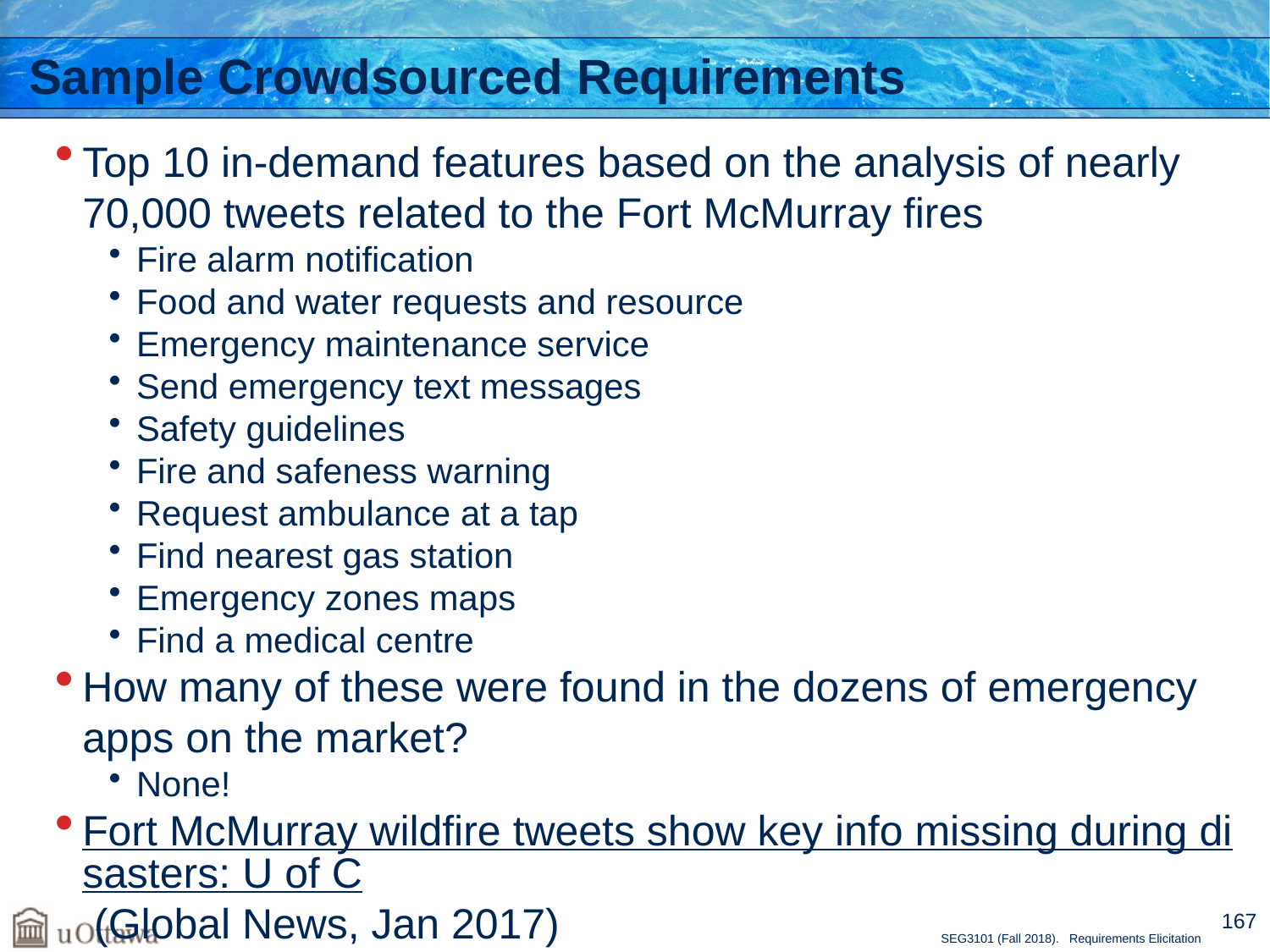

# Sample Crowdsourced Requirements
Top 10 in-demand features based on the analysis of nearly 70,000 tweets related to the Fort McMurray fires
Fire alarm notification
Food and water requests and resource
Emergency maintenance service
Send emergency text messages
Safety guidelines
Fire and safeness warning
Request ambulance at a tap
Find nearest gas station
Emergency zones maps
Find a medical centre
How many of these were found in the dozens of emergency apps on the market?
None!
Fort McMurray wildfire tweets show key info missing during disasters: U of C (Global News, Jan 2017)

167